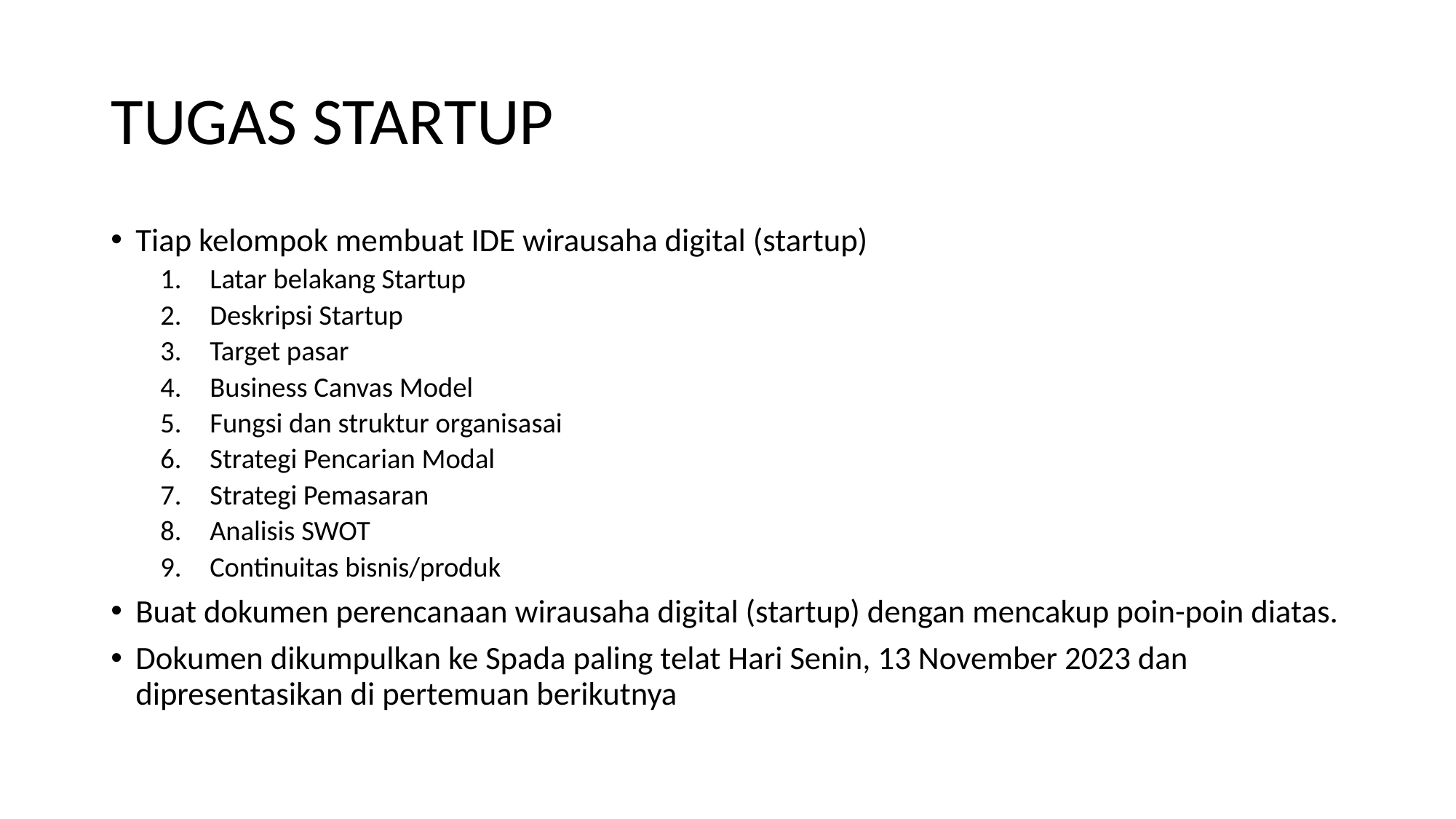

# TUGAS STARTUP
Tiap kelompok membuat IDE wirausaha digital (startup)
Latar belakang Startup
Deskripsi Startup
Target pasar
Business Canvas Model
Fungsi dan struktur organisasai
Strategi Pencarian Modal
Strategi Pemasaran
Analisis SWOT
Continuitas bisnis/produk
Buat dokumen perencanaan wirausaha digital (startup) dengan mencakup poin-poin diatas.
Dokumen dikumpulkan ke Spada paling telat Hari Senin, 13 November 2023 dan dipresentasikan di pertemuan berikutnya